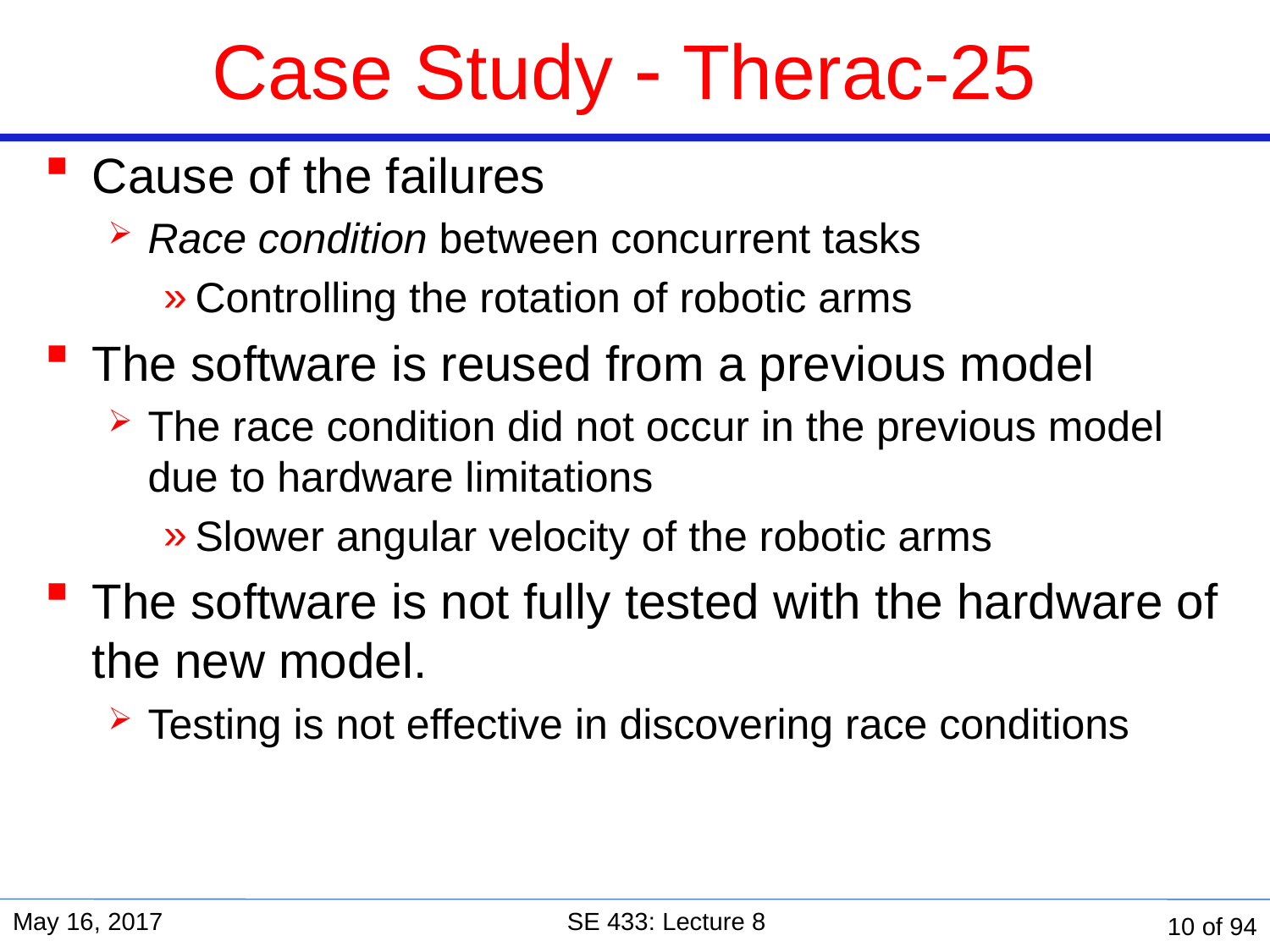

# Case Study − Therac-25
Cause of the failures
Race condition between concurrent tasks
Controlling the rotation of robotic arms
The software is reused from a previous model
The race condition did not occur in the previous model due to hardware limitations
Slower angular velocity of the robotic arms
The software is not fully tested with the hardware of the new model.
Testing is not effective in discovering race conditions
May 16, 2017
SE 433: Lecture 8
10 of 94